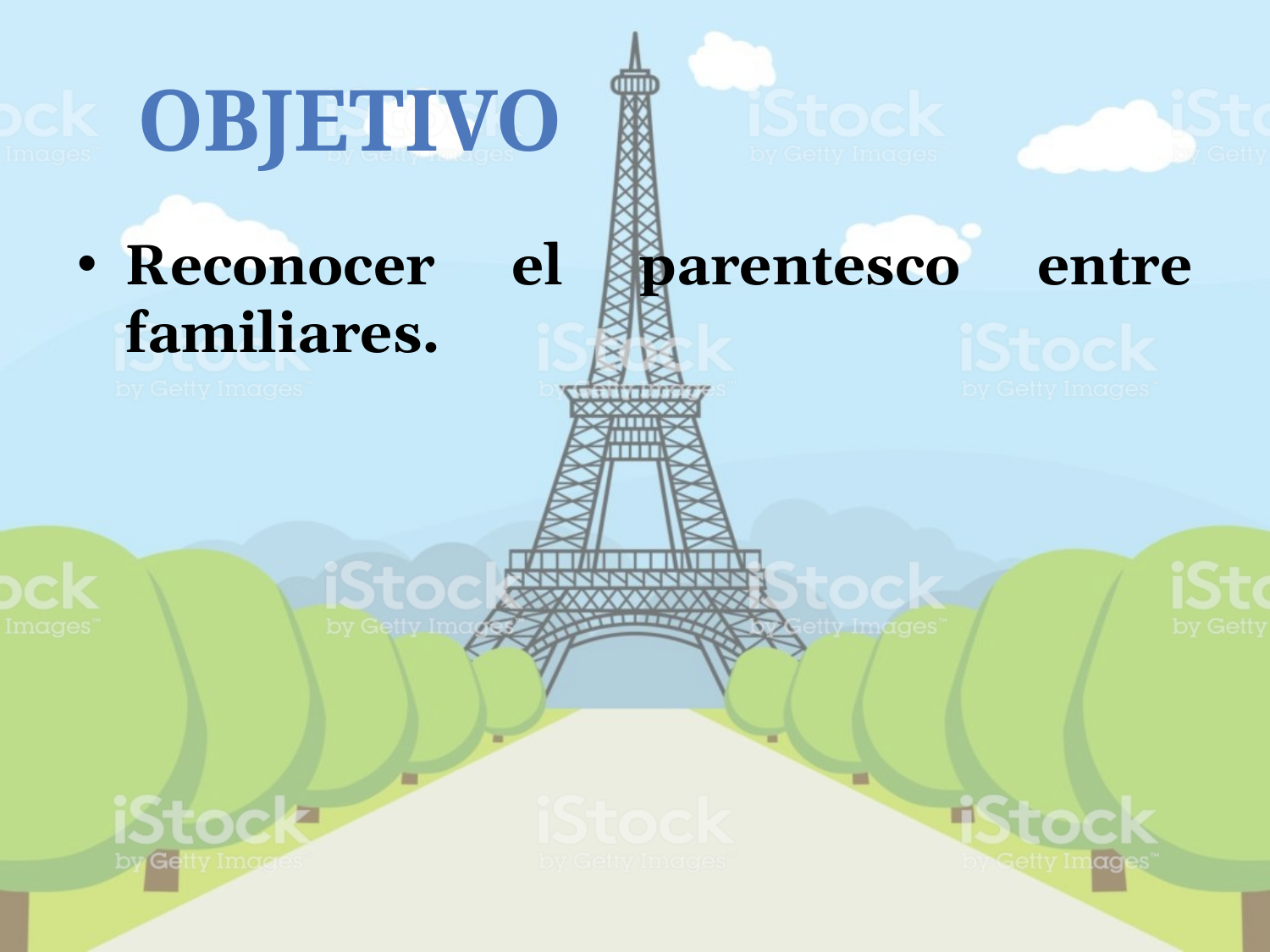

# Objetivo
Reconocer el parentesco entre familiares.